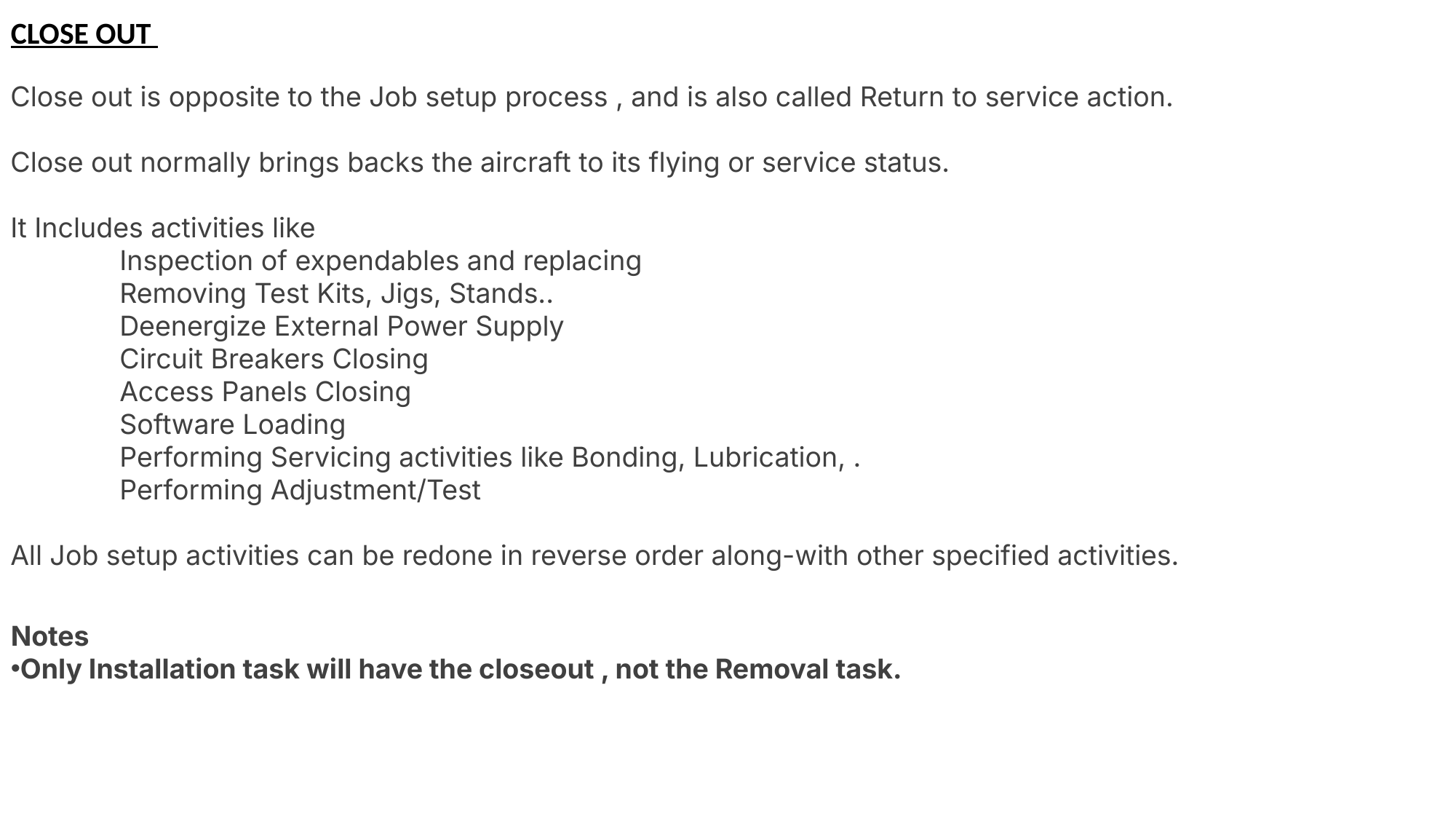

CLOSE OUT
Close out is opposite to the Job setup process , and is also called Return to service action.

Close out normally brings backs the aircraft to its flying or service status.

It Includes activities like
	Inspection of expendables and replacing
	Removing Test Kits, Jigs, Stands..
	Deenergize External Power Supply
	Circuit Breakers Closing
	Access Panels Closing
	Software Loading
	Performing Servicing activities like Bonding, Lubrication, .
	Performing Adjustment/Test

All Job setup activities can be redone in reverse order along-with other specified activities.

Notes
Only Installation task will have the closeout , not the Removal task.